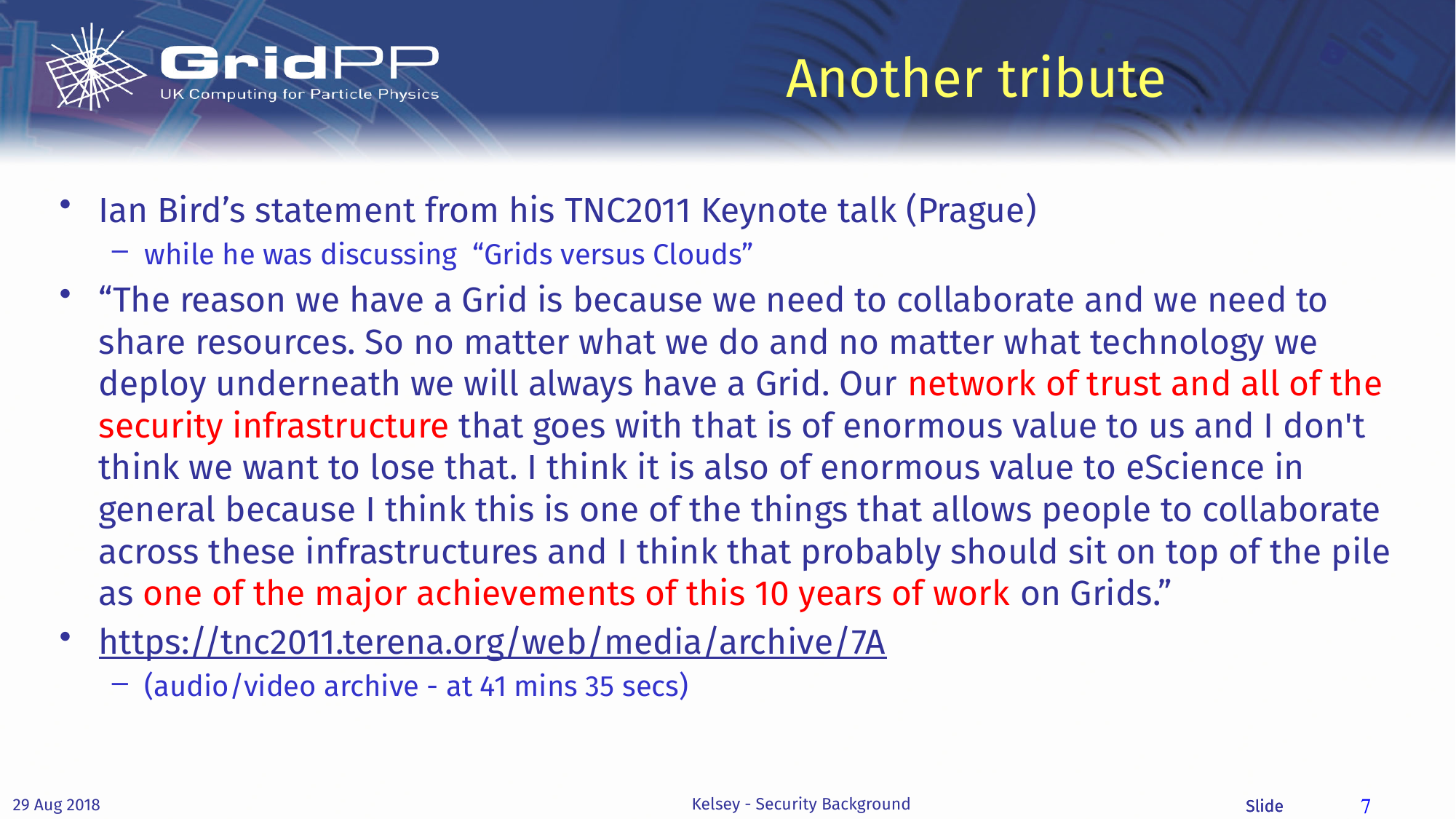

# Another tribute
Ian Bird’s statement from his TNC2011 Keynote talk (Prague)
while he was discussing  “Grids versus Clouds”
“The reason we have a Grid is because we need to collaborate and we need to share resources. So no matter what we do and no matter what technology we deploy underneath we will always have a Grid. Our network of trust and all of the security infrastructure that goes with that is of enormous value to us and I don't think we want to lose that. I think it is also of enormous value to eScience in general because I think this is one of the things that allows people to collaborate across these infrastructures and I think that probably should sit on top of the pile as one of the major achievements of this 10 years of work on Grids.”
https://tnc2011.terena.org/web/media/archive/7A
(audio/video archive - at 41 mins 35 secs)
7
Kelsey - Security Background
29 Aug 2018